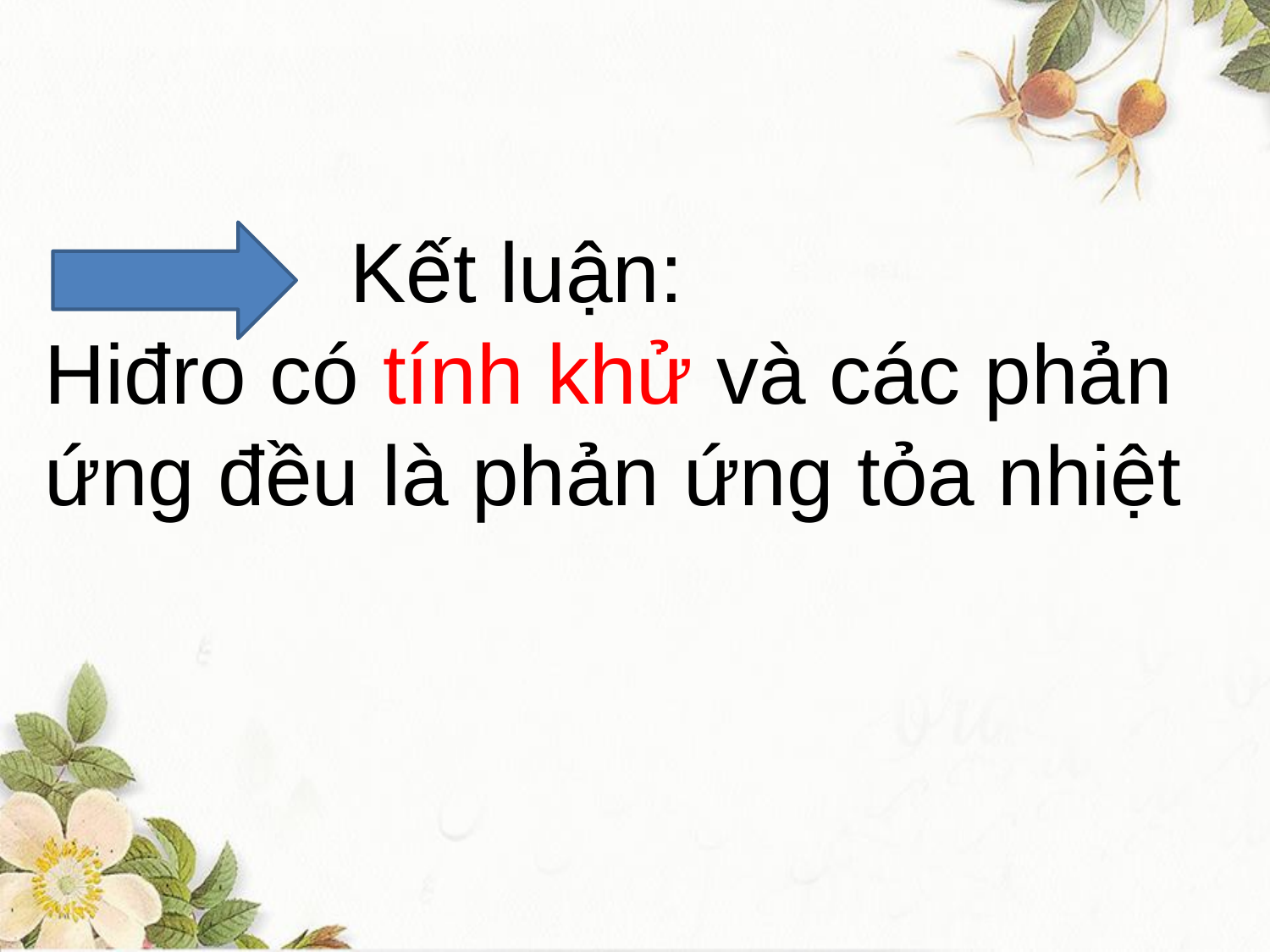

#
             Kết luận:
Hiđro có tính khử và các phản ứng đều là phản ứng tỏa nhiệt